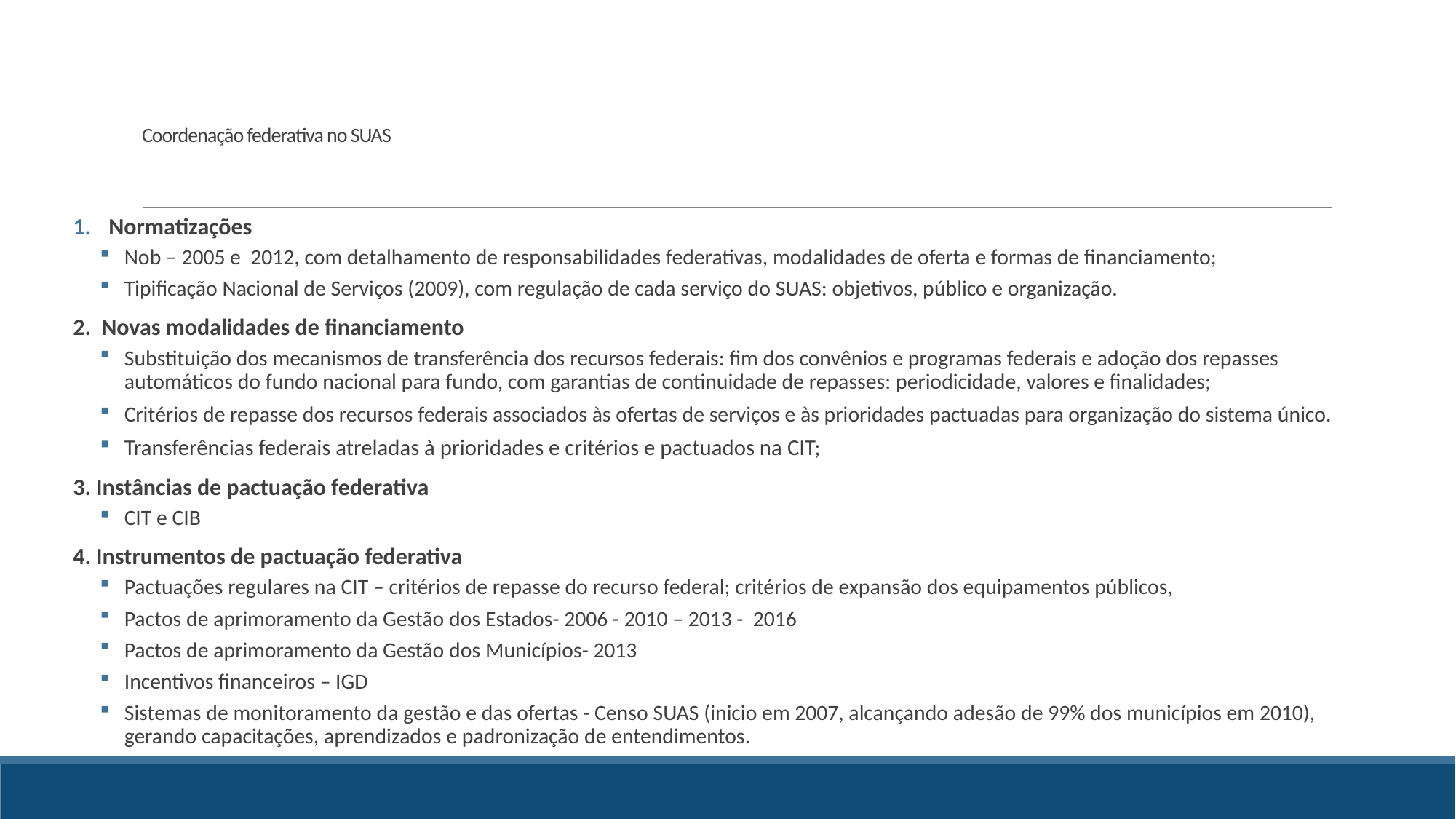

# Coordenação federativa no SUAS
Normatizações
Nob – 2005 e  2012, com detalhamento de responsabilidades federativas, modalidades de oferta e formas de financiamento;
Tipificação Nacional de Serviços (2009), com regulação de cada serviço do SUAS: objetivos, público e organização.
2.  Novas modalidades de financiamento
Substituição dos mecanismos de transferência dos recursos federais: fim dos convênios e programas federais e adoção dos repasses automáticos do fundo nacional para fundo, com garantias de continuidade de repasses: periodicidade, valores e finalidades;
Critérios de repasse dos recursos federais associados às ofertas de serviços e às prioridades pactuadas para organização do sistema único.
Transferências federais atreladas à prioridades e critérios e pactuados na CIT;
3. Instâncias de pactuação federativa
CIT e CIB
4. Instrumentos de pactuação federativa
Pactuações regulares na CIT – critérios de repasse do recurso federal; critérios de expansão dos equipamentos públicos,
Pactos de aprimoramento da Gestão dos Estados- 2006 - 2010 – 2013 -  2016
Pactos de aprimoramento da Gestão dos Municípios- 2013
Incentivos financeiros – IGD
Sistemas de monitoramento da gestão e das ofertas - Censo SUAS (inicio em 2007, alcançando adesão de 99% dos municípios em 2010), gerando capacitações, aprendizados e padronização de entendimentos.